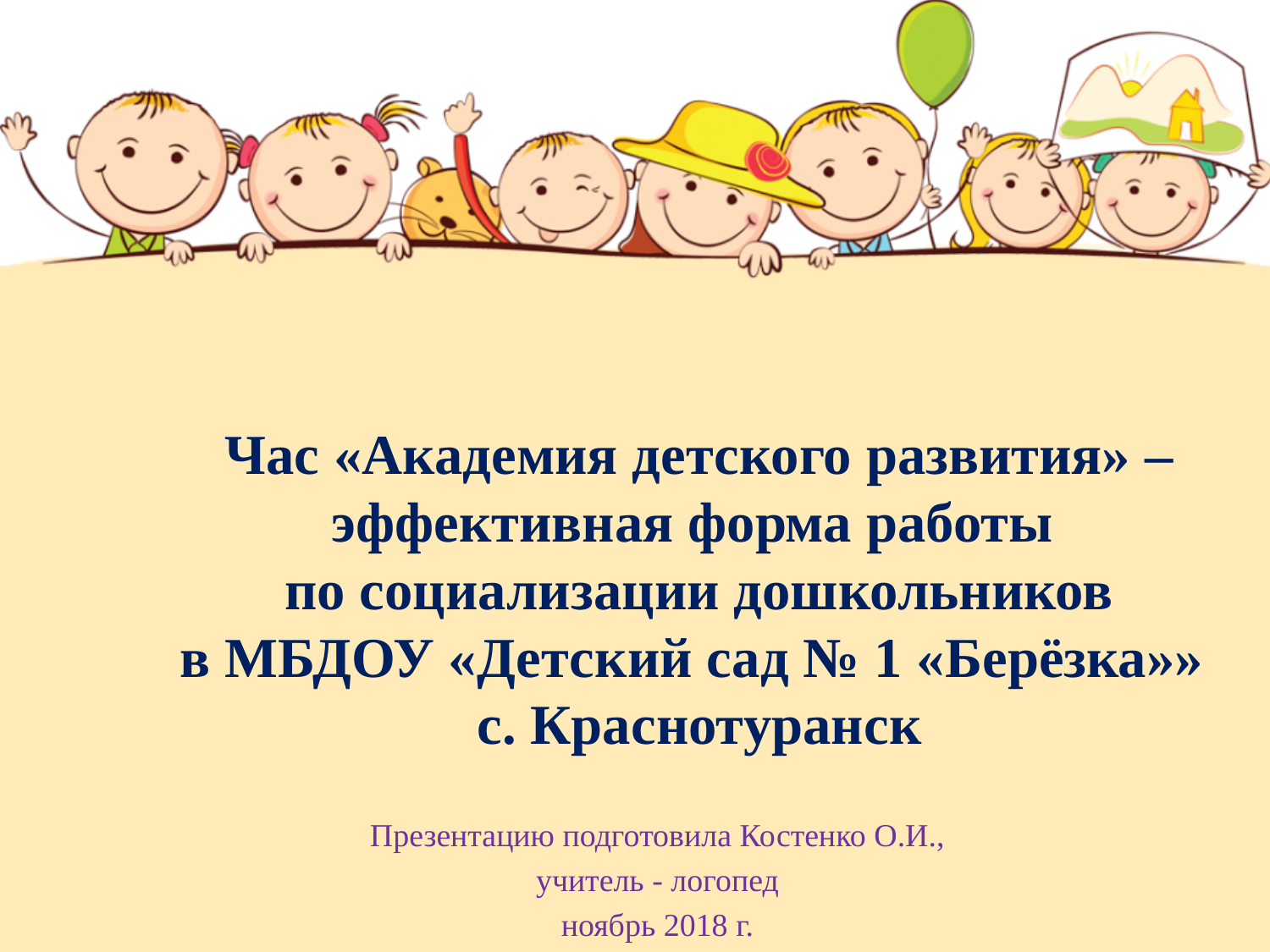

Презентацию подготовила Костенко О.И.,
учитель - логопед
ноябрь 2018 г.
# Час «Академия детского развития» – эффективная форма работы по социализации дошкольников в МБДОУ «Детский сад № 1 «Берёзка»» с. Краснотуранск